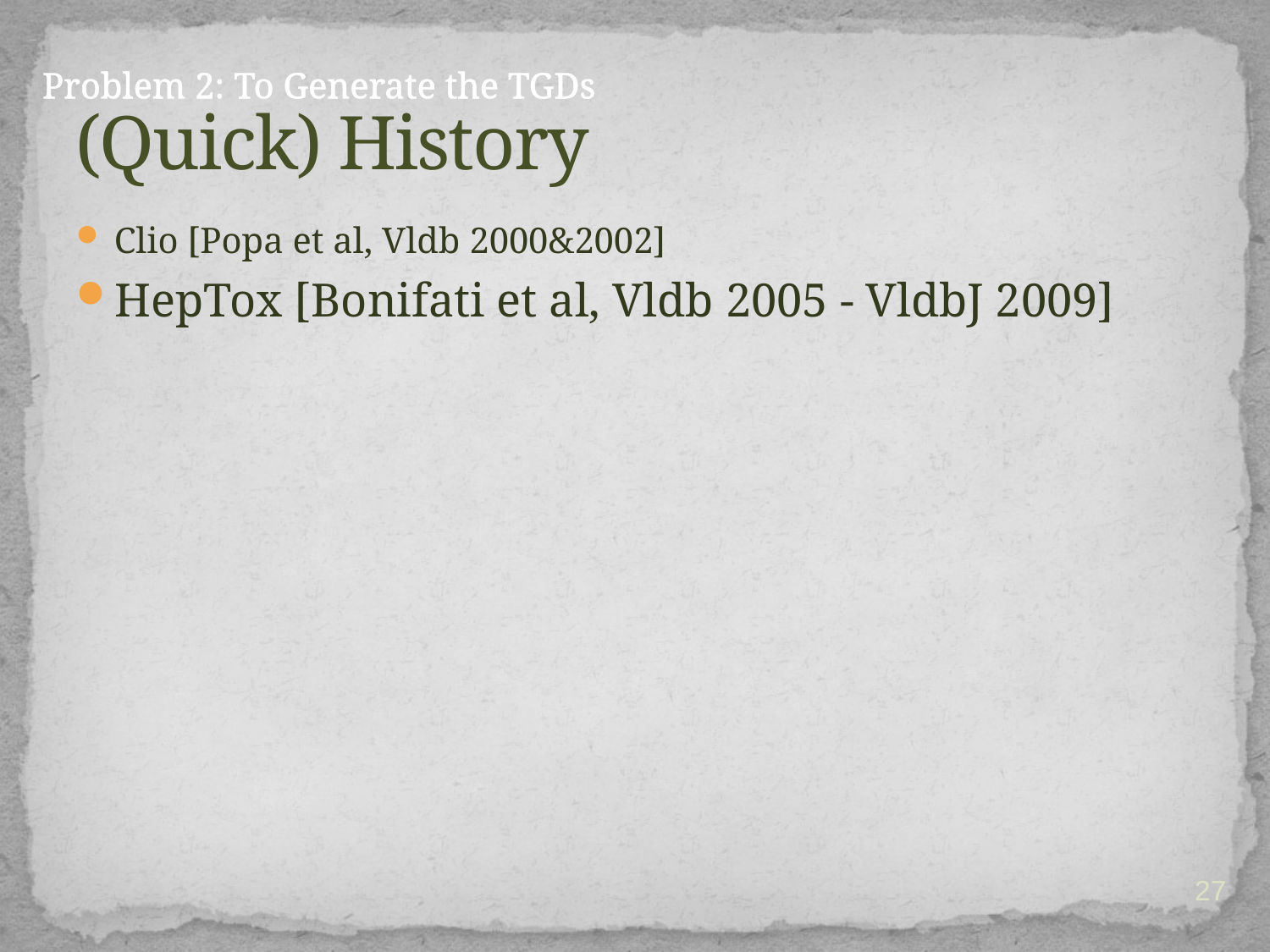

# (Quick) History
Problem 2: To Generate the TGDs
Clio [Popa et al, Vldb 2000&2002]
HepTox [Bonifati et al, Vldb 2005 - VldbJ 2009]
27